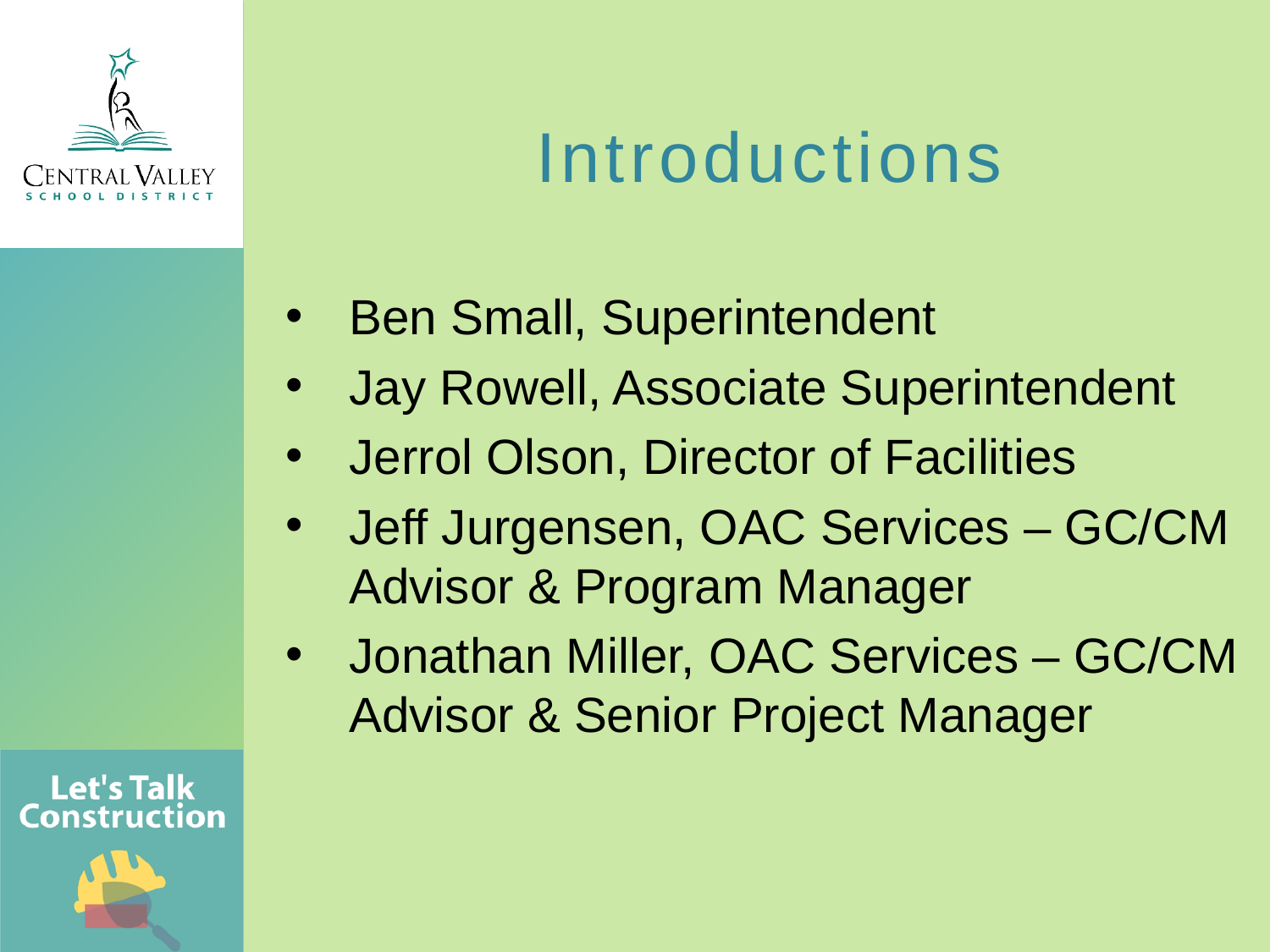

Introductions
Ben Small, Superintendent
Jay Rowell, Associate Superintendent
Jerrol Olson, Director of Facilities
Jeff Jurgensen, OAC Services – GC/CM Advisor & Program Manager
Jonathan Miller, OAC Services – GC/CM Advisor & Senior Project Manager